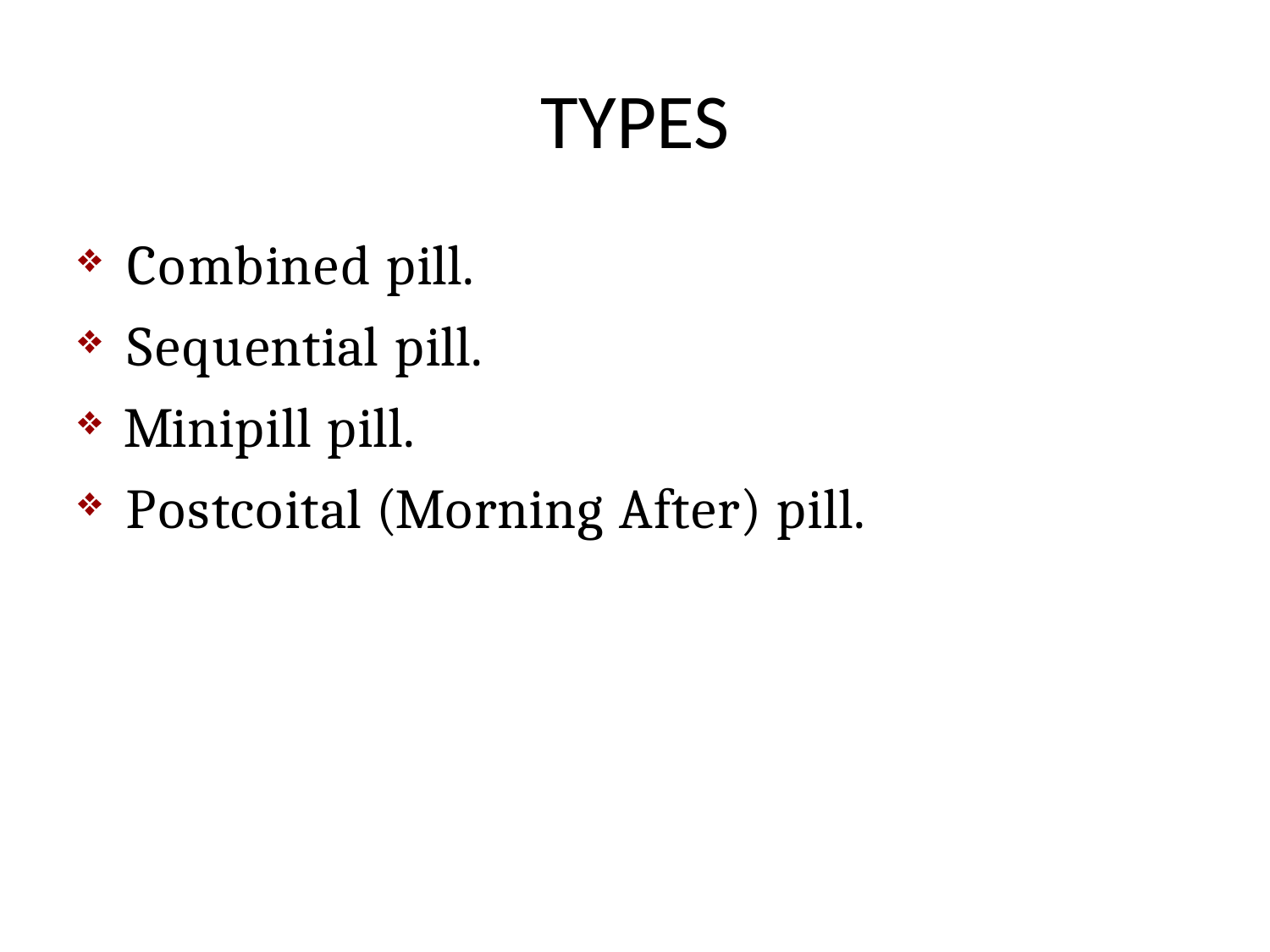

# TYPES
Combined pill.
Sequential pill.
Minipill pill.
Postcoital (Morning After) pill.